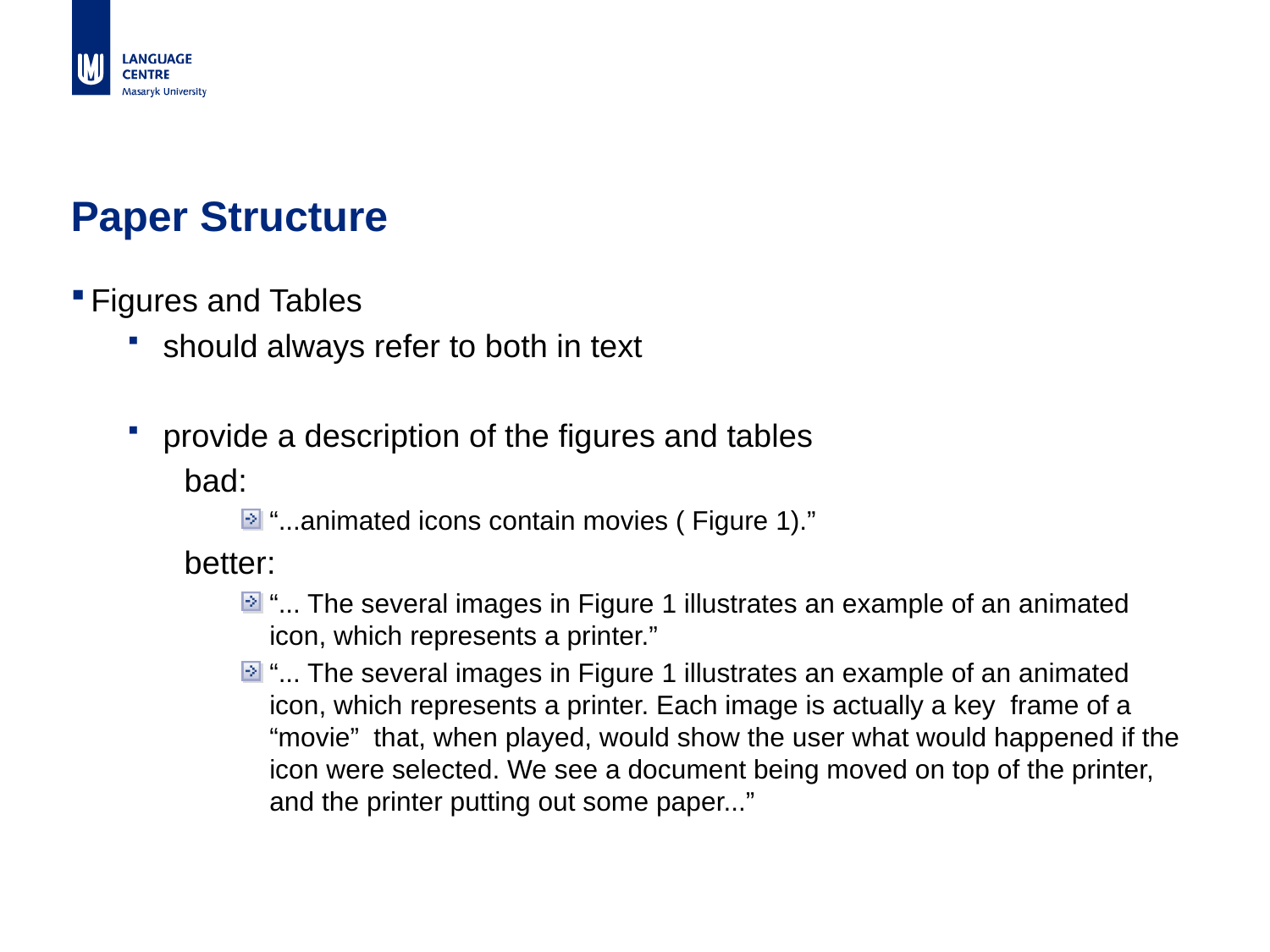

# Paper Structure
 Figures and Tables
should always refer to both in text

provide a description of the figures and tables
bad:
“...animated icons contain movies ( Figure 1).”
better:
“... The several images in Figure 1 illustrates an example of an animated icon, which represents a printer.”
“... The several images in Figure 1 illustrates an example of an animated icon, which represents a printer. Each image is actually a key  frame of a “movie”  that, when played, would show the user what would happened if the icon were selected. We see a document being moved on top of the printer, and the printer putting out some paper...”